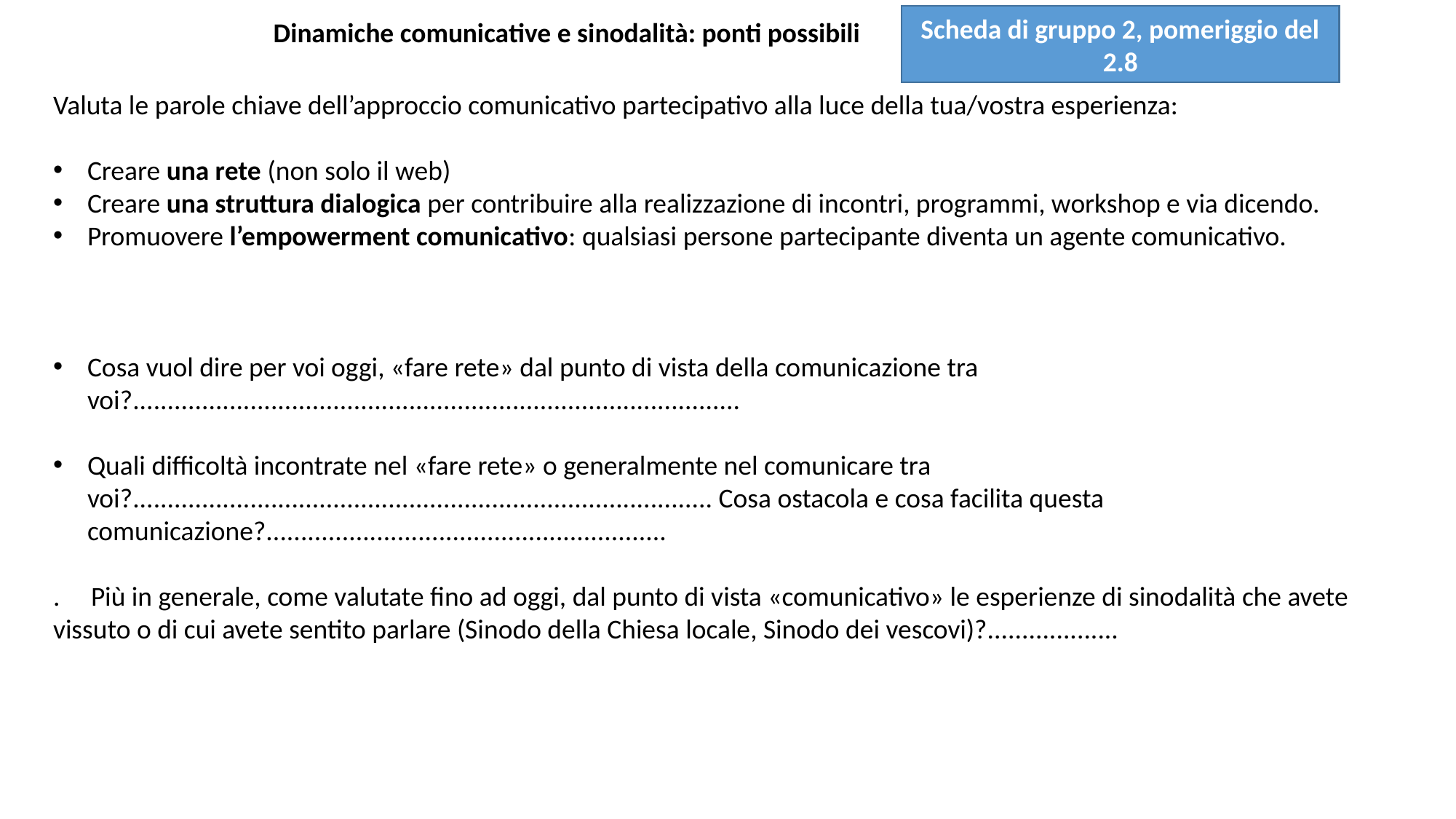

Scheda di gruppo 2, pomeriggio del 2.8
Dinamiche comunicative e sinodalità: ponti possibili
Valuta le parole chiave dell’approccio comunicativo partecipativo alla luce della tua/vostra esperienza:

Creare una rete (non solo il web)
Creare una struttura dialogica per contribuire alla realizzazione di incontri, programmi, workshop e via dicendo.
Promuovere l’empowerment comunicativo: qualsiasi persone partecipante diventa un agente comunicativo.

Cosa vuol dire per voi oggi, «fare rete» dal punto di vista della comunicazione tra voi?........................................................................................

Quali difficoltà incontrate nel «fare rete» o generalmente nel comunicare tra voi?.................................................................................... Cosa ostacola e cosa facilita questa comunicazione?..........................................................

.     Più in generale, come valutate fino ad oggi, dal punto di vista «comunicativo» le esperienze di sinodalità che avete   vissuto o di cui avete sentito parlare (Sinodo della Chiesa locale, Sinodo dei vescovi)?...................